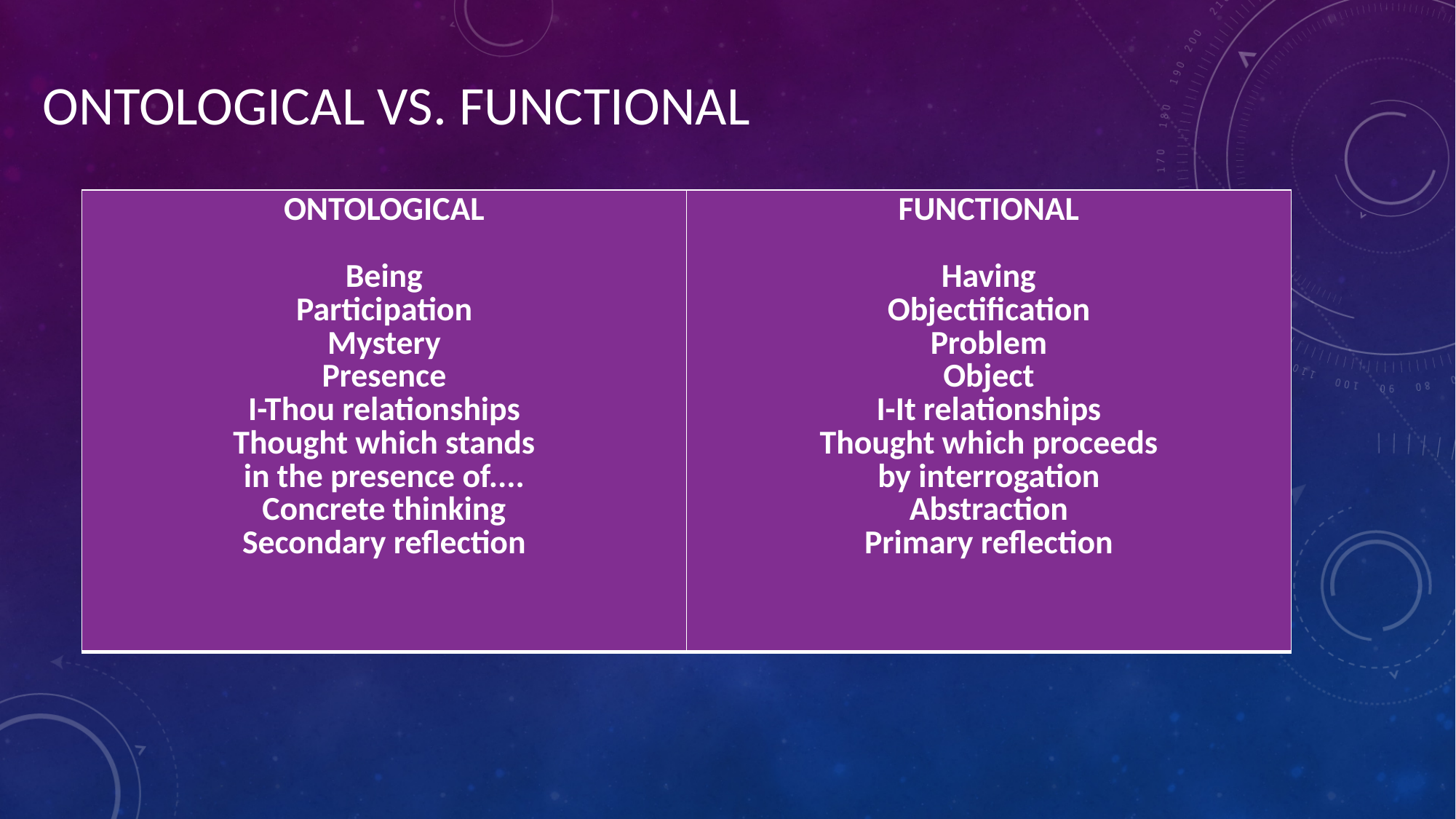

# Ontological vs. Functional
| ONTOLOGICAL Being Participation Mystery Presence I-Thou relationships Thought which stands in the presence of.... Concrete thinking Secondary reflection | FUNCTIONAL Having Objectification Problem Object I-It relationships Thought which proceeds by interrogation Abstraction Primary reflection |
| --- | --- |